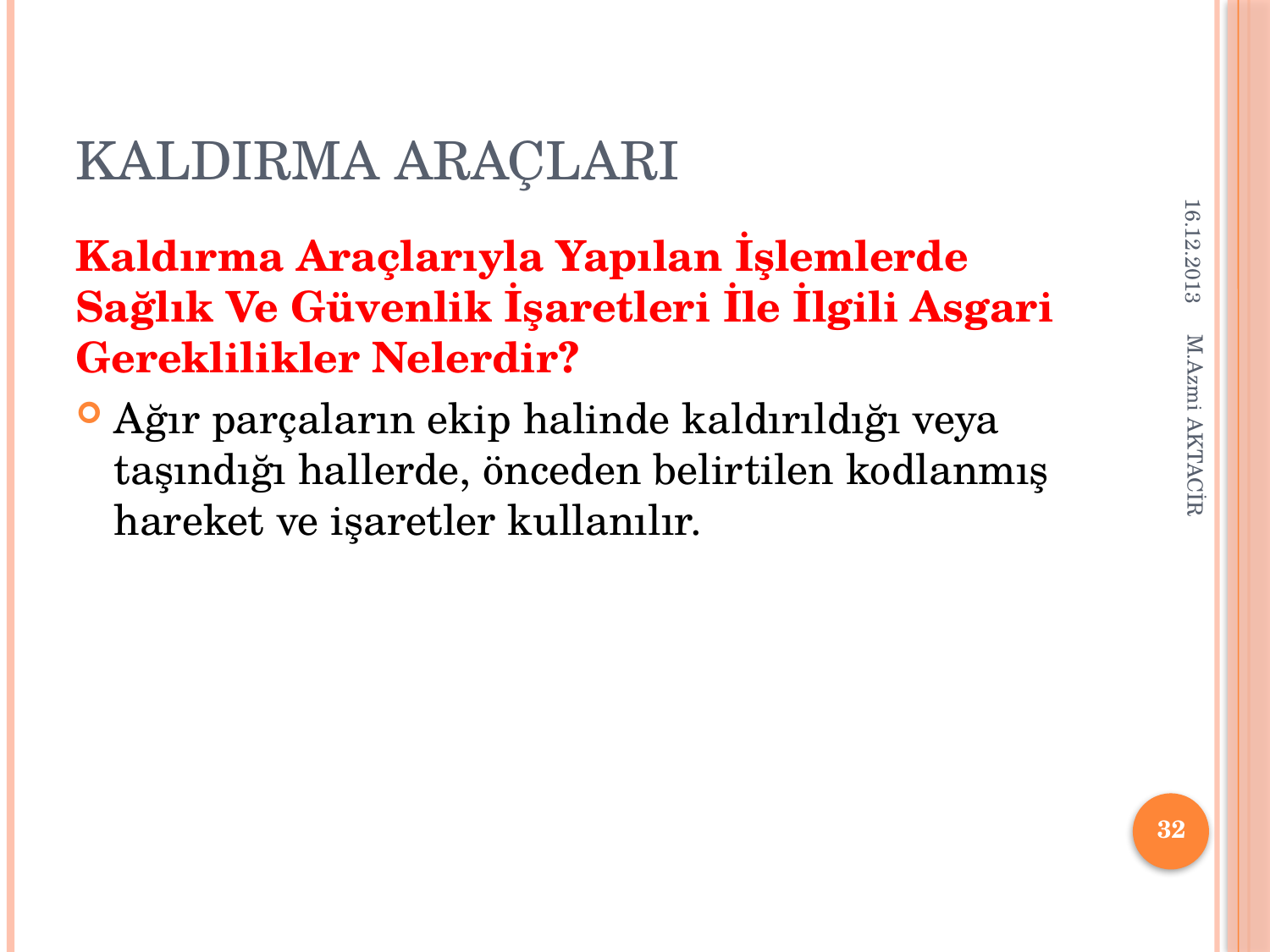

# Kaldırma Araçları
16.12.2013
Kaldırma Araçlarıyla Yapılan İşlemlerde Sağlık Ve Güvenlik İşaretleri İle İlgili Asgari Gereklilikler Nelerdir?
Ağır parçaların ekip halinde kaldırıldığı veya taşındığı hallerde, önceden belirtilen kodlanmış hareket ve işaretler kullanılır.

M.Azmi AKTACİR
32